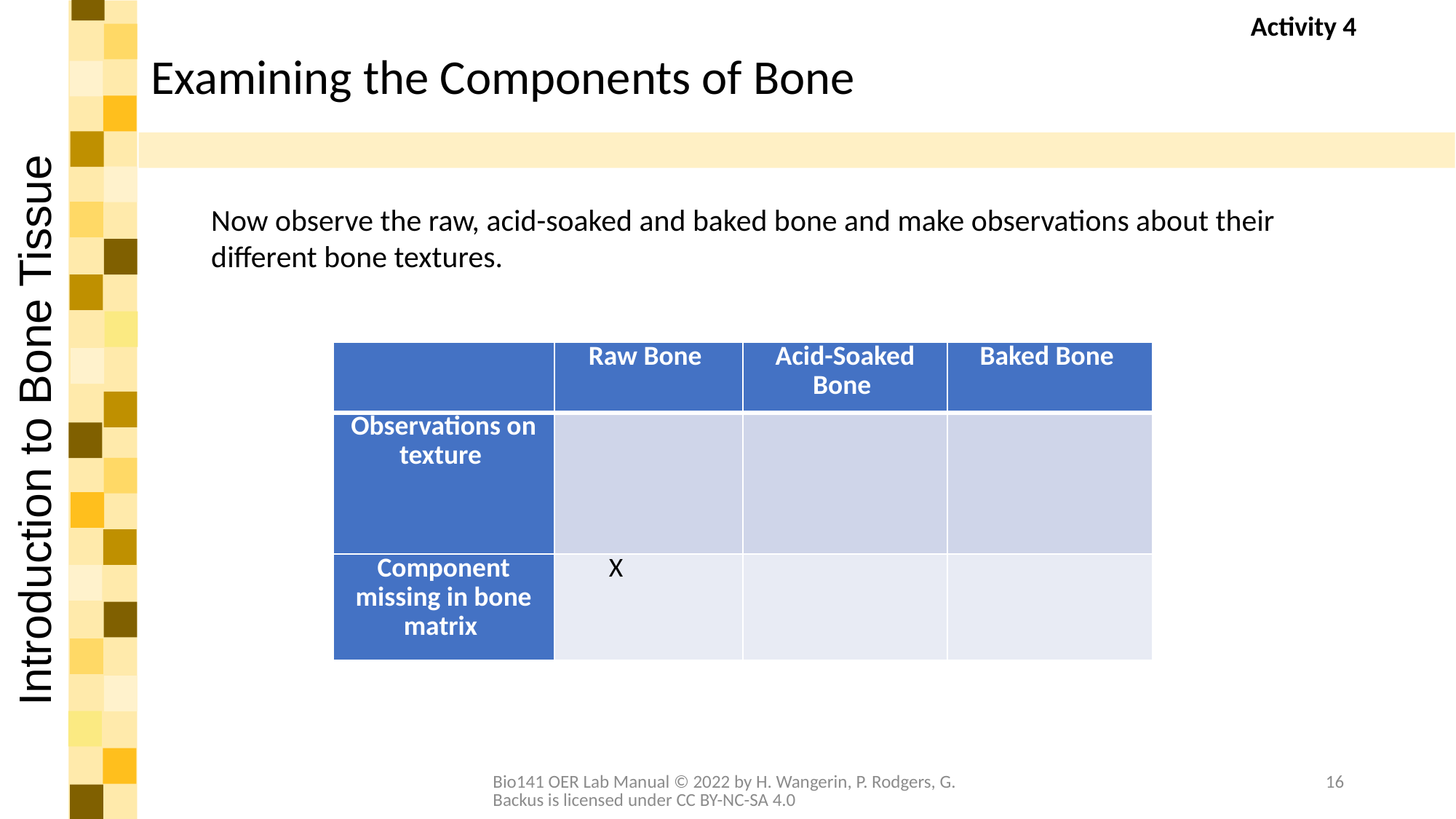

# Examining the Components of Bone

Activity 4

Now observe the raw, acid-soaked and baked bone and make observations about their different bone textures.

|  | Raw Bone | Acid-Soaked Bone | Baked Bone |
| --- | --- | --- | --- |
| Observations on texture |  |  |  |
| Component missing in bone matrix | X |  |  |

Introduction to Bone Tissue

Bio141 OER Lab Manual © 2022 by H. Wangerin, P. Rodgers, G. Backus is licensed under CC BY-NC-SA 4.0
16